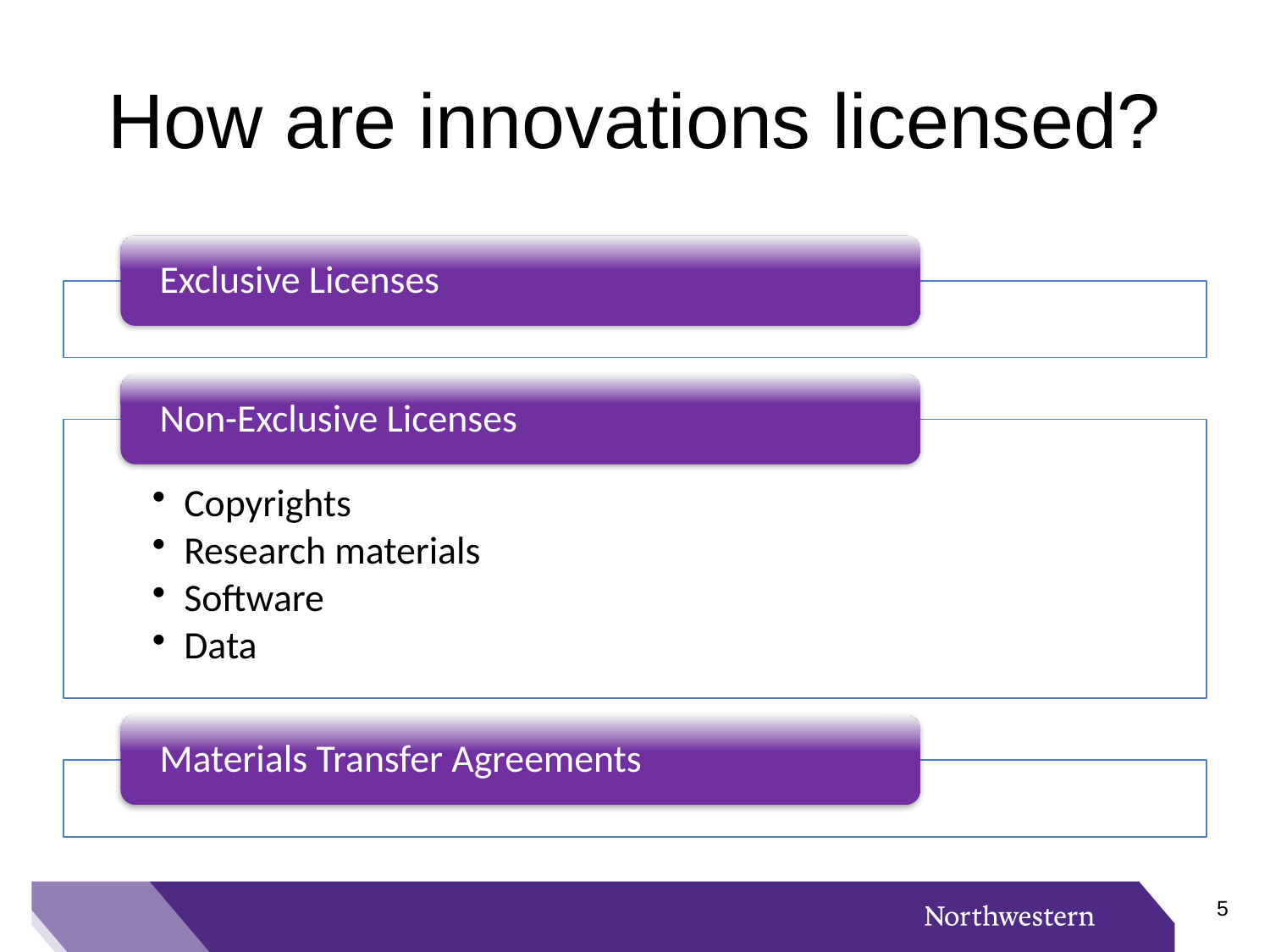

# How are innovations licensed?
Exclusive Licenses
Copyrights
Research materials
Software
Data
Non-Exclusive Licenses
Materials Transfer Agreements
5